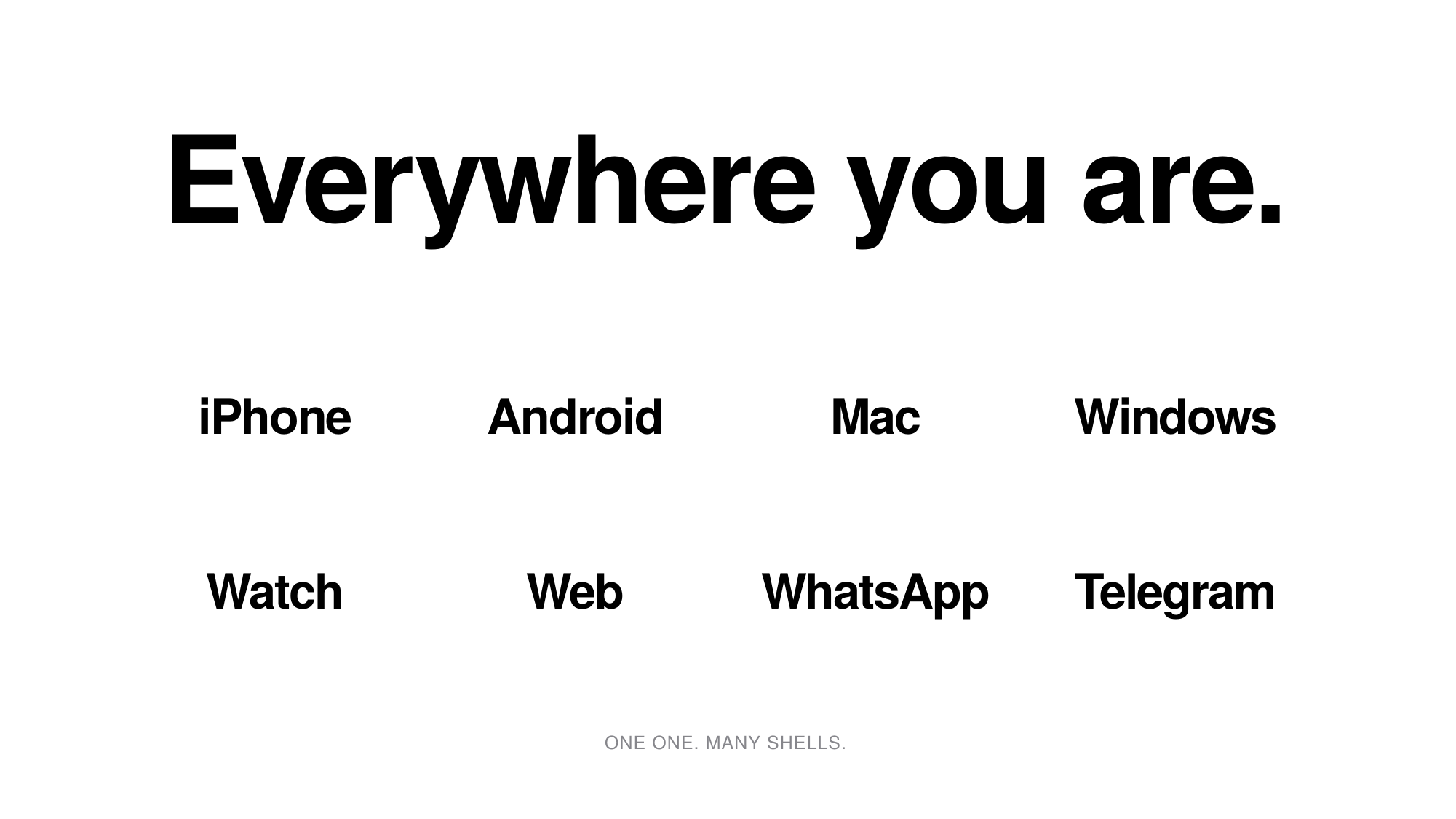

Everywhere you are.
iPhone
Android
Mac
Windows
Watch
Web
WhatsApp
Telegram
ONE ONE. MANY SHELLS.